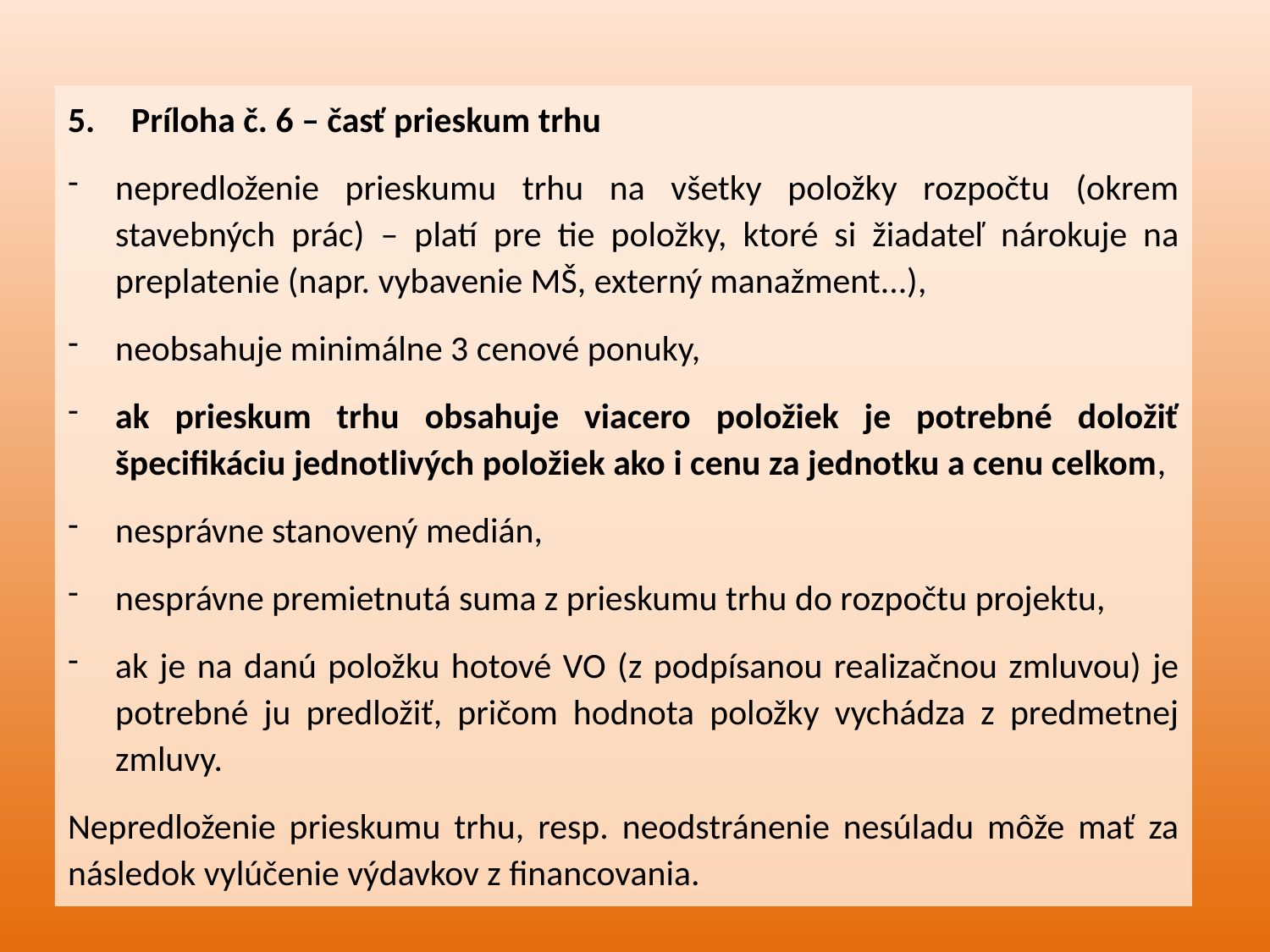

Príloha č. 6 – časť prieskum trhu
nepredloženie prieskumu trhu na všetky položky rozpočtu (okrem stavebných prác) – platí pre tie položky, ktoré si žiadateľ nárokuje na preplatenie (napr. vybavenie MŠ, externý manažment...),
neobsahuje minimálne 3 cenové ponuky,
ak prieskum trhu obsahuje viacero položiek je potrebné doložiť špecifikáciu jednotlivých položiek ako i cenu za jednotku a cenu celkom,
nesprávne stanovený medián,
nesprávne premietnutá suma z prieskumu trhu do rozpočtu projektu,
ak je na danú položku hotové VO (z podpísanou realizačnou zmluvou) je potrebné ju predložiť, pričom hodnota položky vychádza z predmetnej zmluvy.
Nepredloženie prieskumu trhu, resp. neodstránenie nesúladu môže mať za následok vylúčenie výdavkov z financovania.